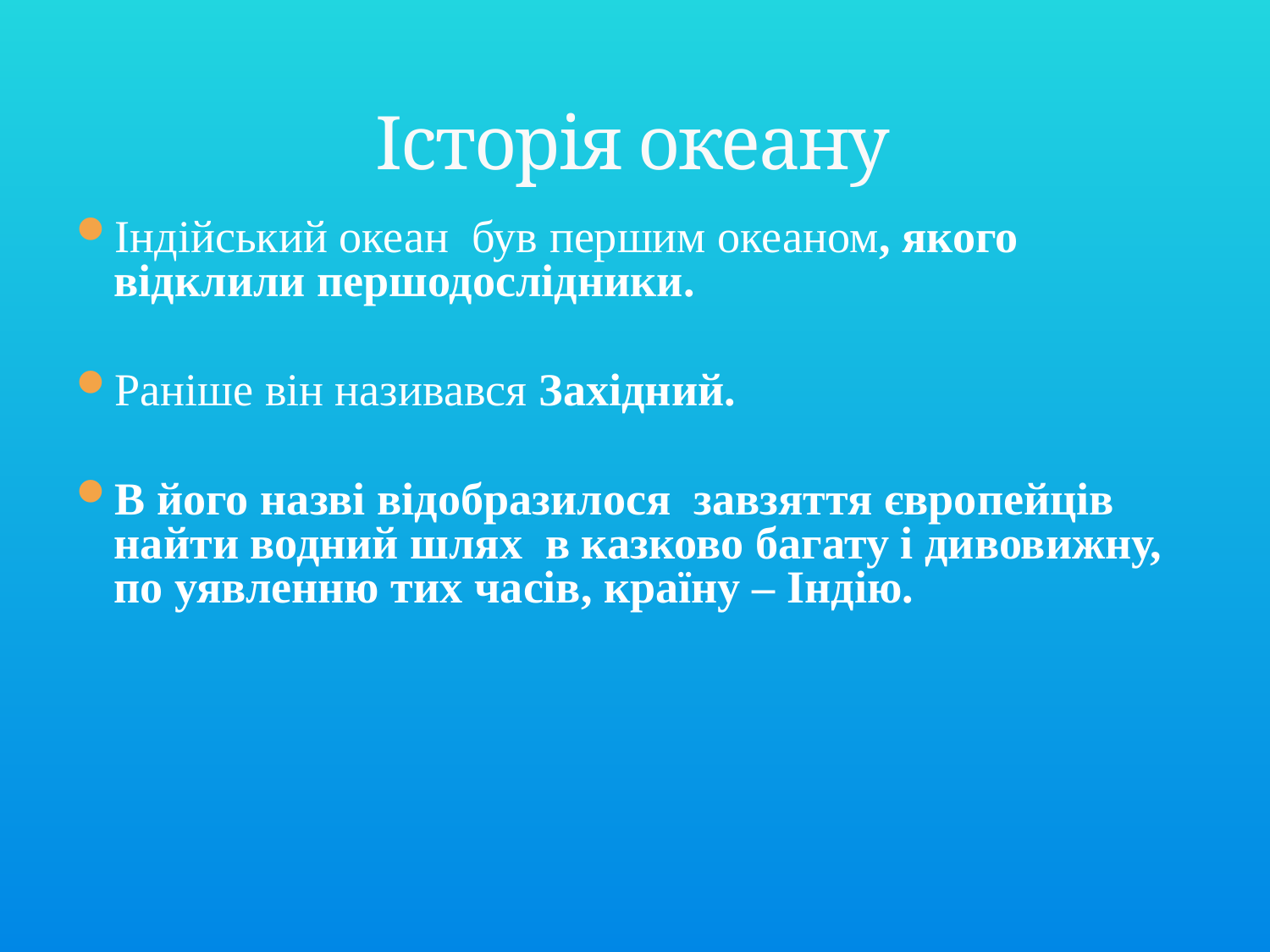

# Історія океану
Індійський океан  був першим океаном, якого відклили першодослідники.

Раніше він називався Західний.

В його назві відобразилося  завзяття європейців найти водний шлях  в казково багату і дивовижну, по уявленню тих часів, країну – Індію.